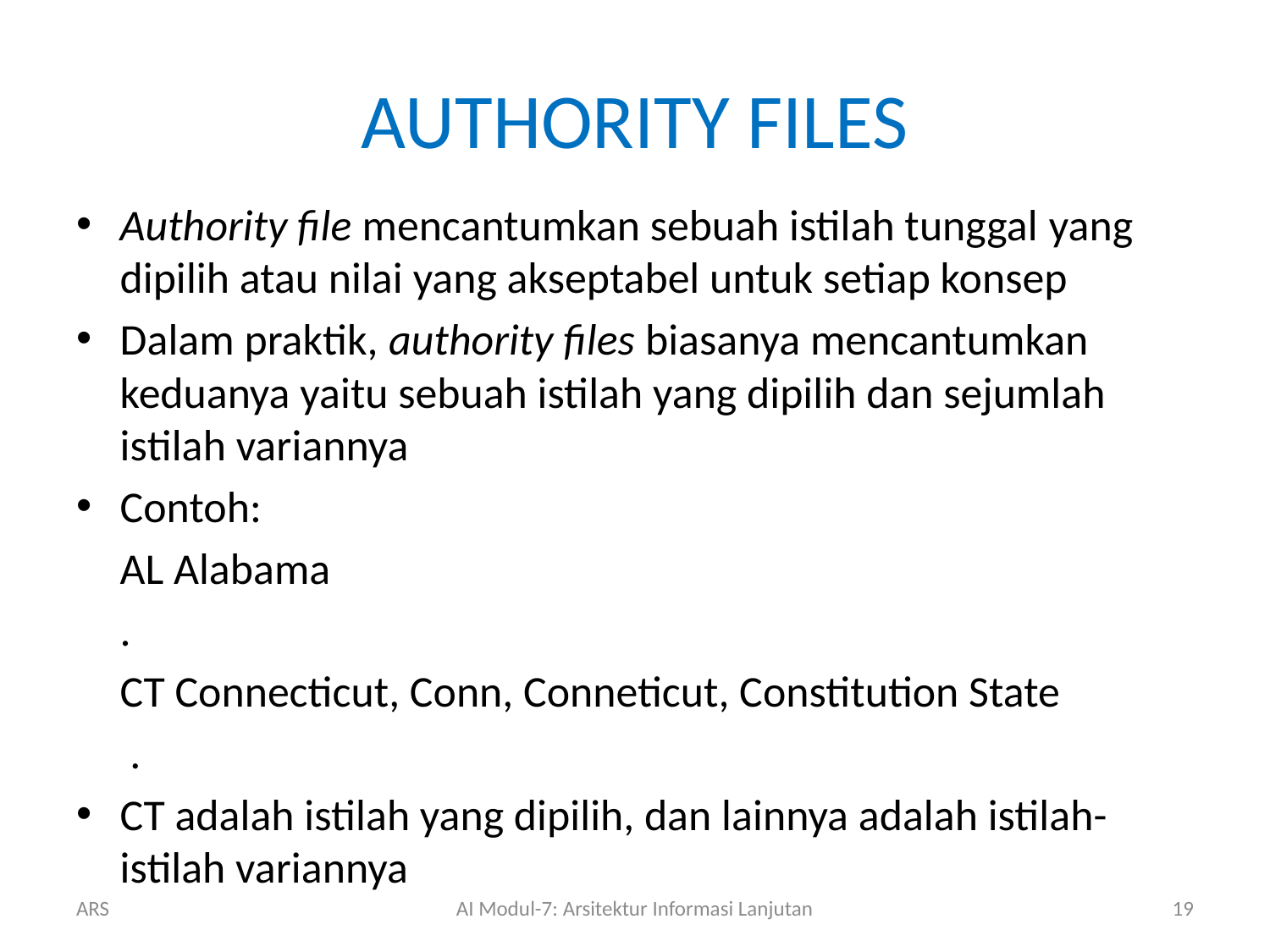

# AUTHORITY FILES
Authority ﬁle mencantumkan sebuah istilah tunggal yang dipilih atau nilai yang akseptabel untuk setiap konsep
Dalam praktik, authority ﬁles biasanya mencantumkan keduanya yaitu sebuah istilah yang dipilih dan sejumlah istilah variannya
Contoh:
	AL Alabama
	.
	CT Connecticut, Conn, Conneticut, Constitution State
	 .
CT adalah istilah yang dipilih, dan lainnya adalah istilah-istilah variannya
ARS
AI Modul-7: Arsitektur Informasi Lanjutan
19